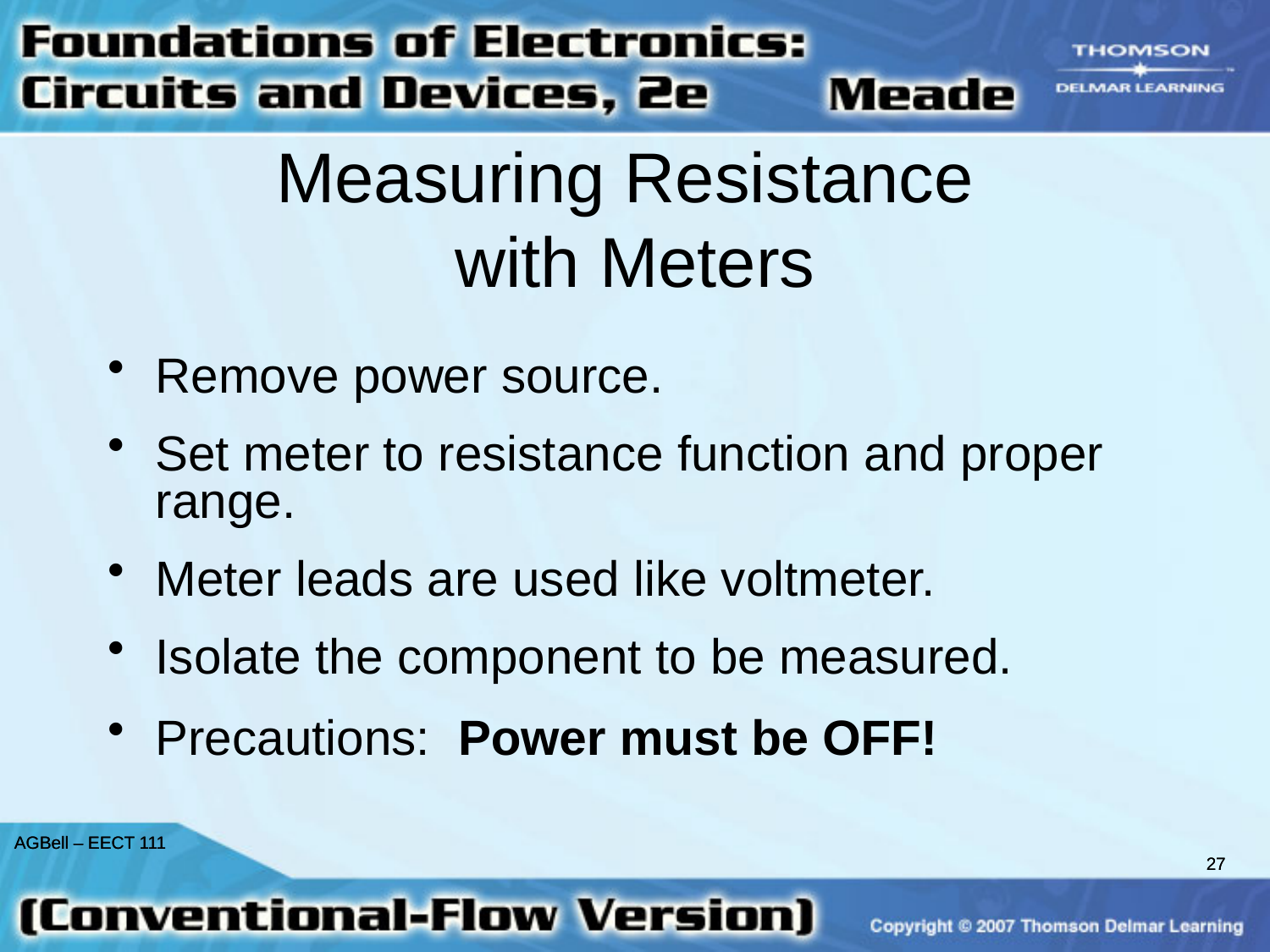

# Measuring Resistance with Meters
Remove power source.

Set meter to resistance function and proper range.

Meter leads are used like voltmeter.

Isolate the component to be measured.

Precautions:  Power must be OFF!